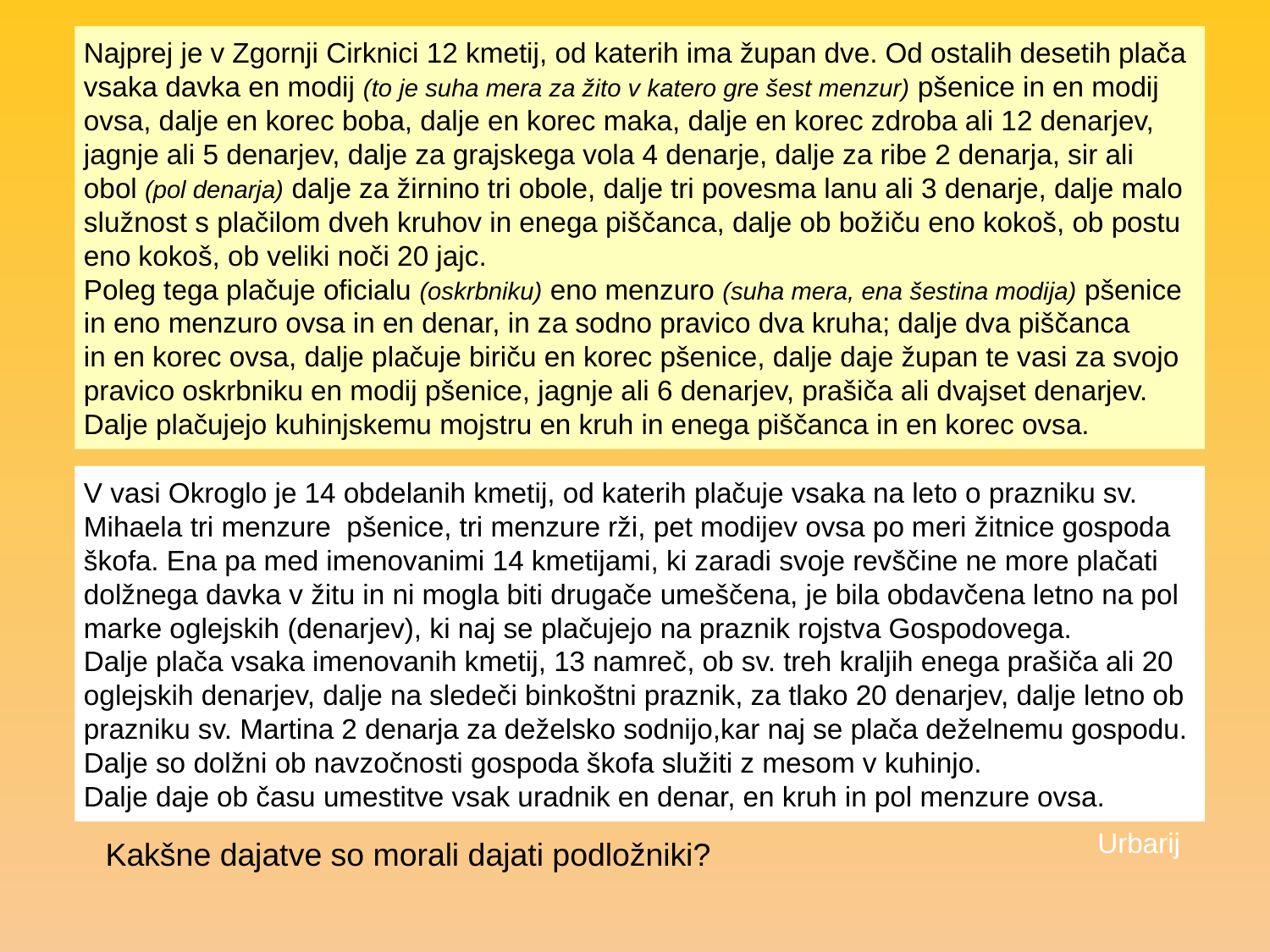

Najprej je v Zgornji Cirknici 12 kmetij, od katerih ima župan dve. Od ostalih desetih plača vsaka davka en modij (to je suha mera za žito v katero gre šest menzur) pšenice in en modij ovsa, dalje en korec boba, dalje en korec maka, dalje en korec zdroba ali 12 denarjev, jagnje ali 5 denarjev, dalje za grajskega vola 4 denarje, dalje za ribe 2 denarja, sir ali
obol (pol denarja) dalje za žirnino tri obole, dalje tri povesma lanu ali 3 denarje, dalje malo služnost s plačilom dveh kruhov in enega piščanca, dalje ob božiču eno kokoš, ob postu eno kokoš, ob veliki noči 20 jajc.
Poleg tega plačuje oficialu (oskrbniku) eno menzuro (suha mera, ena šestina modija) pšenice
in eno menzuro ovsa in en denar, in za sodno pravico dva kruha; dalje dva piščanca
in en korec ovsa, dalje plačuje biriču en korec pšenice, dalje daje župan te vasi za svojo pravico oskrbniku en modij pšenice, jagnje ali 6 denarjev, prašiča ali dvajset denarjev.
Dalje plačujejo kuhinjskemu mojstru en kruh in enega piščanca in en korec ovsa.
V vasi Okroglo je 14 obdelanih kmetij, od katerih plačuje vsaka na leto o prazniku sv. Mihaela tri menzure  pšenice, tri menzure rži, pet modijev ovsa po meri žitnice gospoda škofa. Ena pa med imenovanimi 14 kmetijami, ki zaradi svoje revščine ne more plačati dolžnega davka v žitu in ni mogla biti drugače umeščena, je bila obdavčena letno na pol marke oglejskih (denarjev), ki naj se plačujejo na praznik rojstva Gospodovega.
Dalje plača vsaka imenovanih kmetij, 13 namreč, ob sv. treh kraljih enega prašiča ali 20 oglejskih denarjev, dalje na sledeči binkoštni praznik, za tlako 20 denarjev, dalje letno ob prazniku sv. Martina 2 denarja za deželsko sodnijo,kar naj se plača deželnemu gospodu.
Dalje so dolžni ob navzočnosti gospoda škofa služiti z mesom v kuhinjo.
Dalje daje ob času umestitve vsak uradnik en denar, en kruh in pol menzure ovsa.
Urbarij
Kakšne dajatve so morali dajati podložniki?